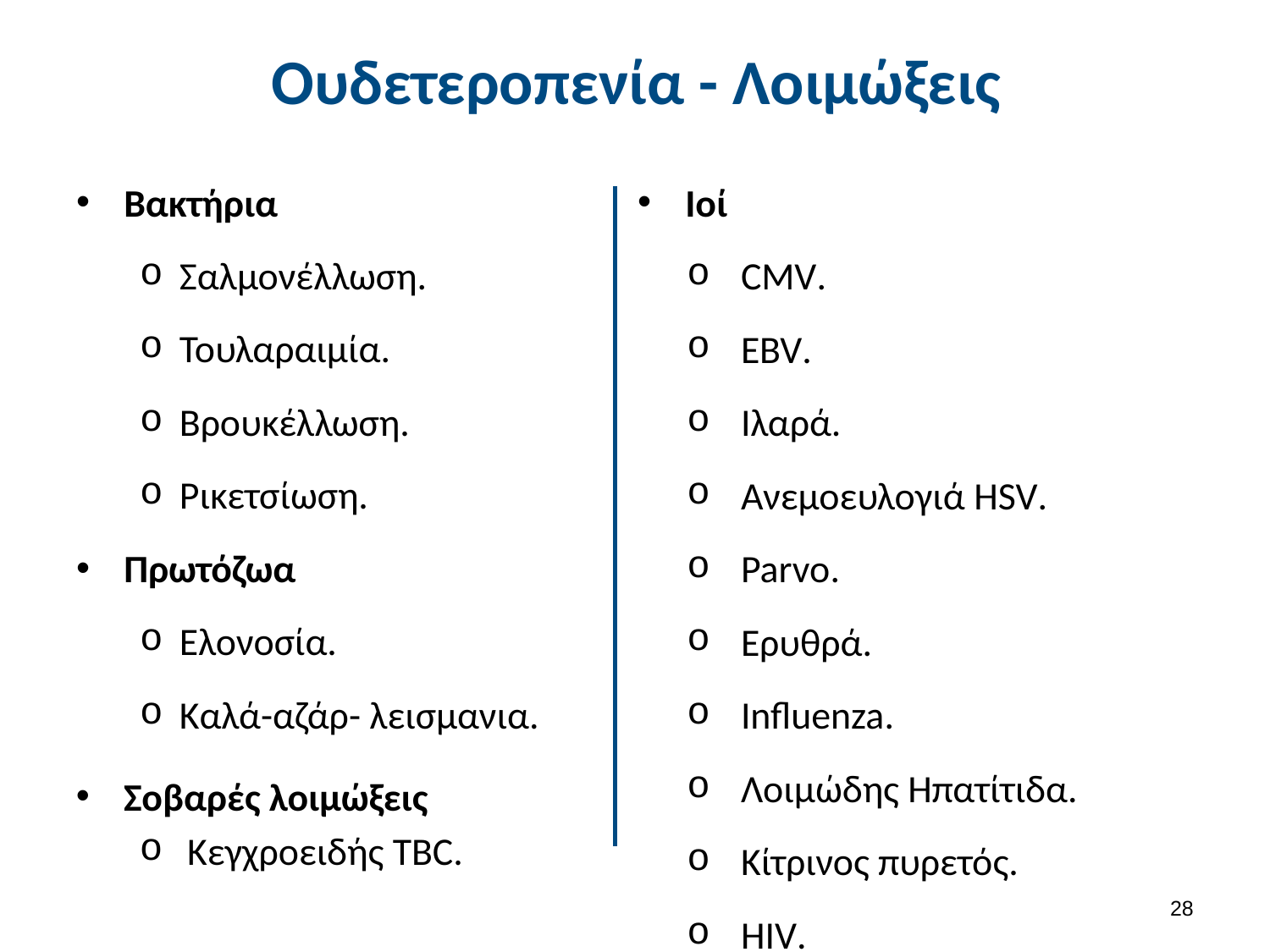

# Ουδετεροπενία - Λοιμώξεις
Βακτήρια
Σαλμονέλλωση.
Τουλαραιμία.
Βρουκέλλωση.
Ρικετσίωση.
Πρωτόζωα
Ελονοσία.
Καλά-αζάρ- λεισμανια.

Ιοί
CMV.
EBV.
Ιλαρά.
Ανεμοευλογιά HSV.
Parvo.
Ερυθρά.
Influenza.
Λοιμώδης Ηπατίτιδα.
Κίτρινος πυρετός.
HIV.
Δάγγειος πυρετός.
Σοβαρές λοιμώξεις
Κεγχροειδής TBC.
28